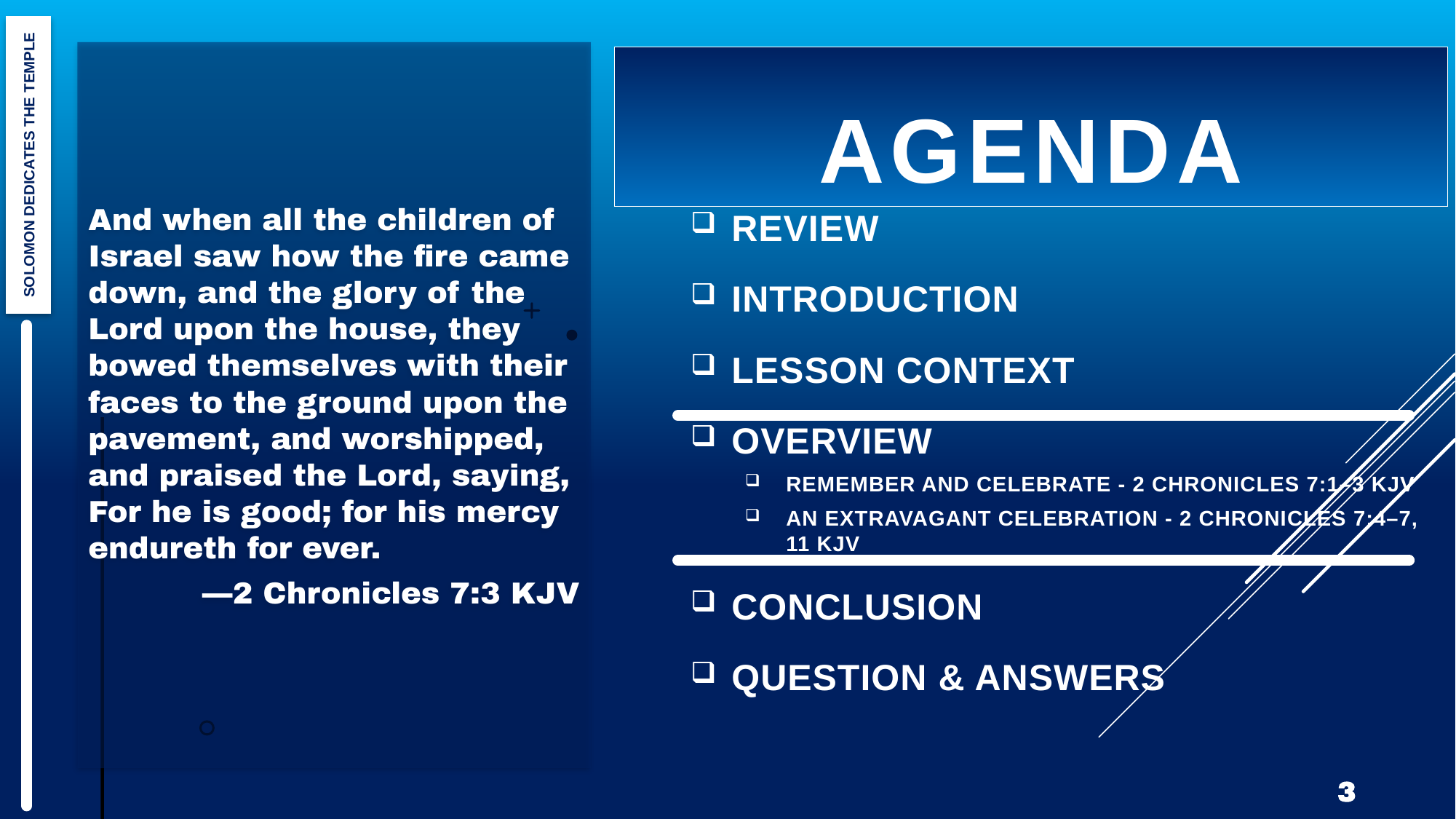

And when all the children of Israel saw how the fire came down, and the glory of the Lord upon the house, they bowed themselves with their faces to the ground upon the pavement, and worshipped, and praised the Lord, saying, For he is good; for his mercy endureth for ever.
—2 Chronicles 7:3 KJV
# Agenda
Solomon Dedicates the Temple
Review
Introduction
Lesson Context
Overview
Remember and Celebrate - 2 Chronicles 7:1–3 KJV
An Extravagant Celebration - 2 Chronicles 7:4–7, 11 KJV
Conclusion
Question & Answers

3